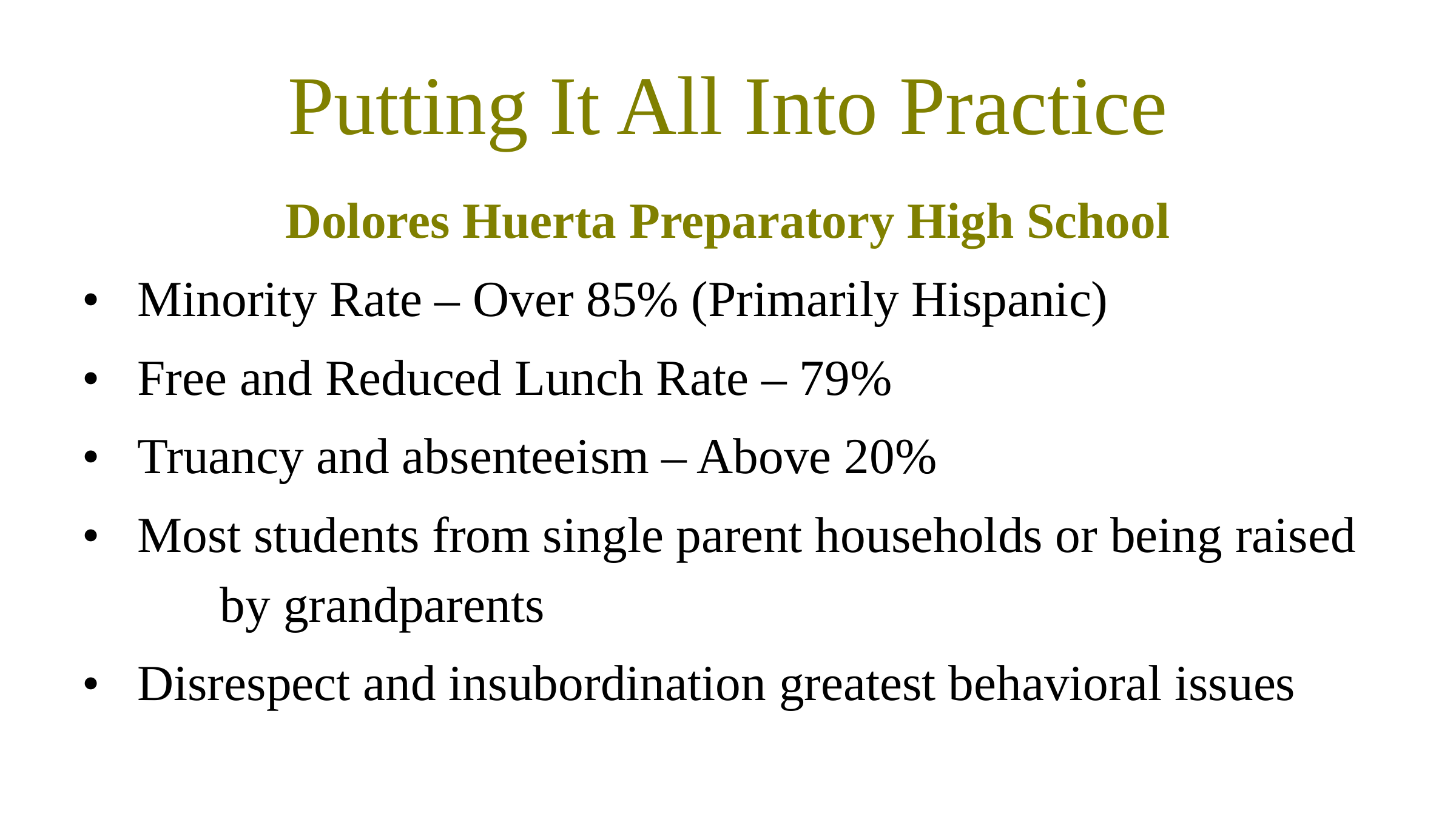

# Putting It All Into Practice
Dolores Huerta Preparatory High School
•   Minority Rate – Over 85% (Primarily Hispanic)
•   Free and Reduced Lunch Rate – 79%
•   Truancy and absenteeism – Above 20%
•   Most students from single parent households or being raised             by grandparents
•   Disrespect and insubordination greatest behavioral issues